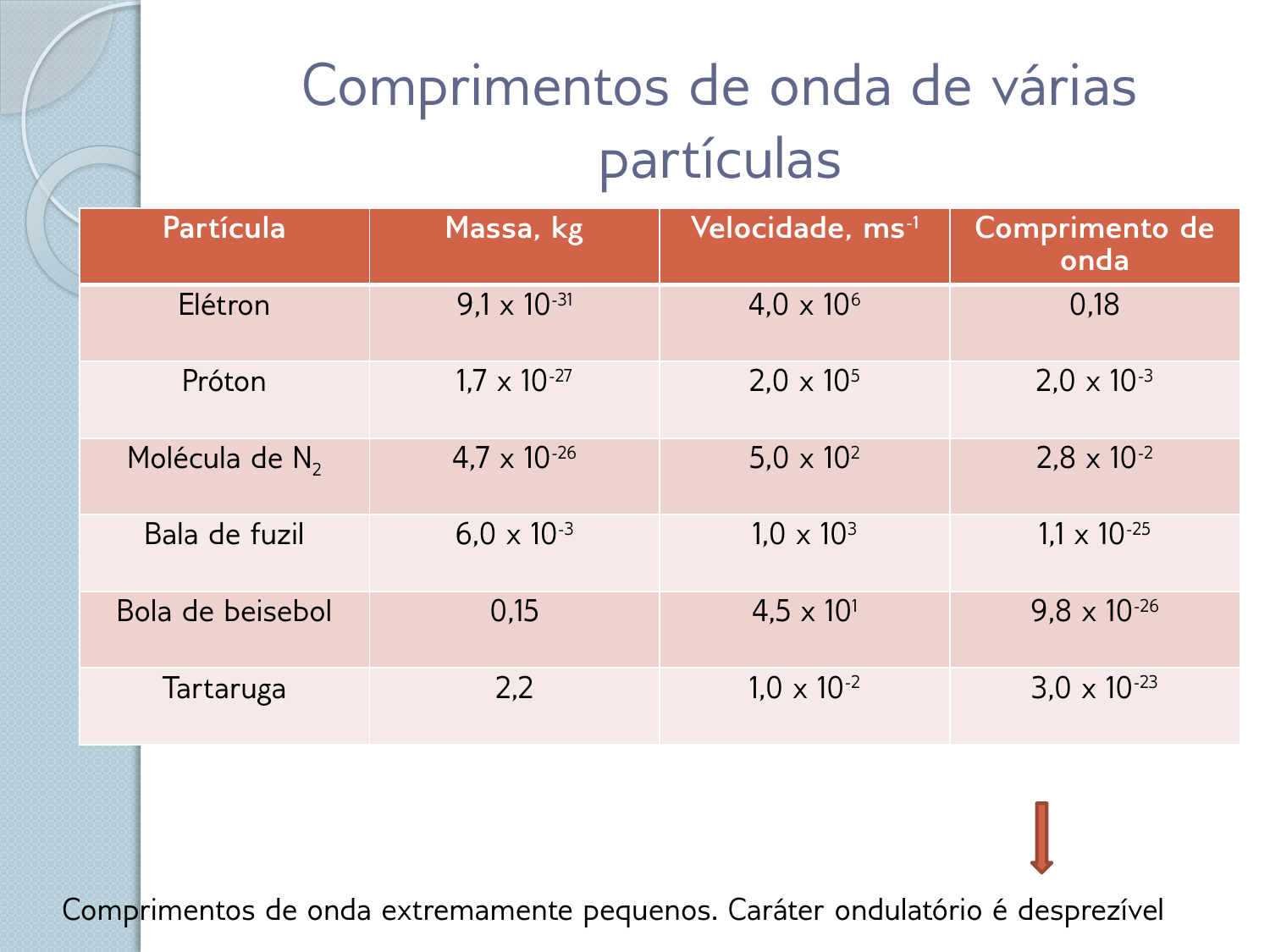

# Comprimentos de onda de várias partículas
| Partícula | Massa, kg | Velocidade, ms-1 | Comprimento de onda |
| --- | --- | --- | --- |
| Elétron | 9,1 x 10-31 | 4,0 x 106 | 0,18 |
| Próton | 1,7 x 10-27 | 2,0 x 105 | 2,0 x 10-3 |
| Molécula de N2 | 4,7 x 10-26 | 5,0 x 102 | 2,8 x 10-2 |
| Bala de fuzil | 6,0 x 10-3 | 1,0 x 103 | 1,1 x 10-25 |
| Bola de beisebol | 0,15 | 4,5 x 101 | 9,8 x 10-26 |
| Tartaruga | 2,2 | 1,0 x 10-2 | 3,0 x 10-23 |

Comprimentos de onda extremamente pequenos. Caráter ondulatório é desprezível